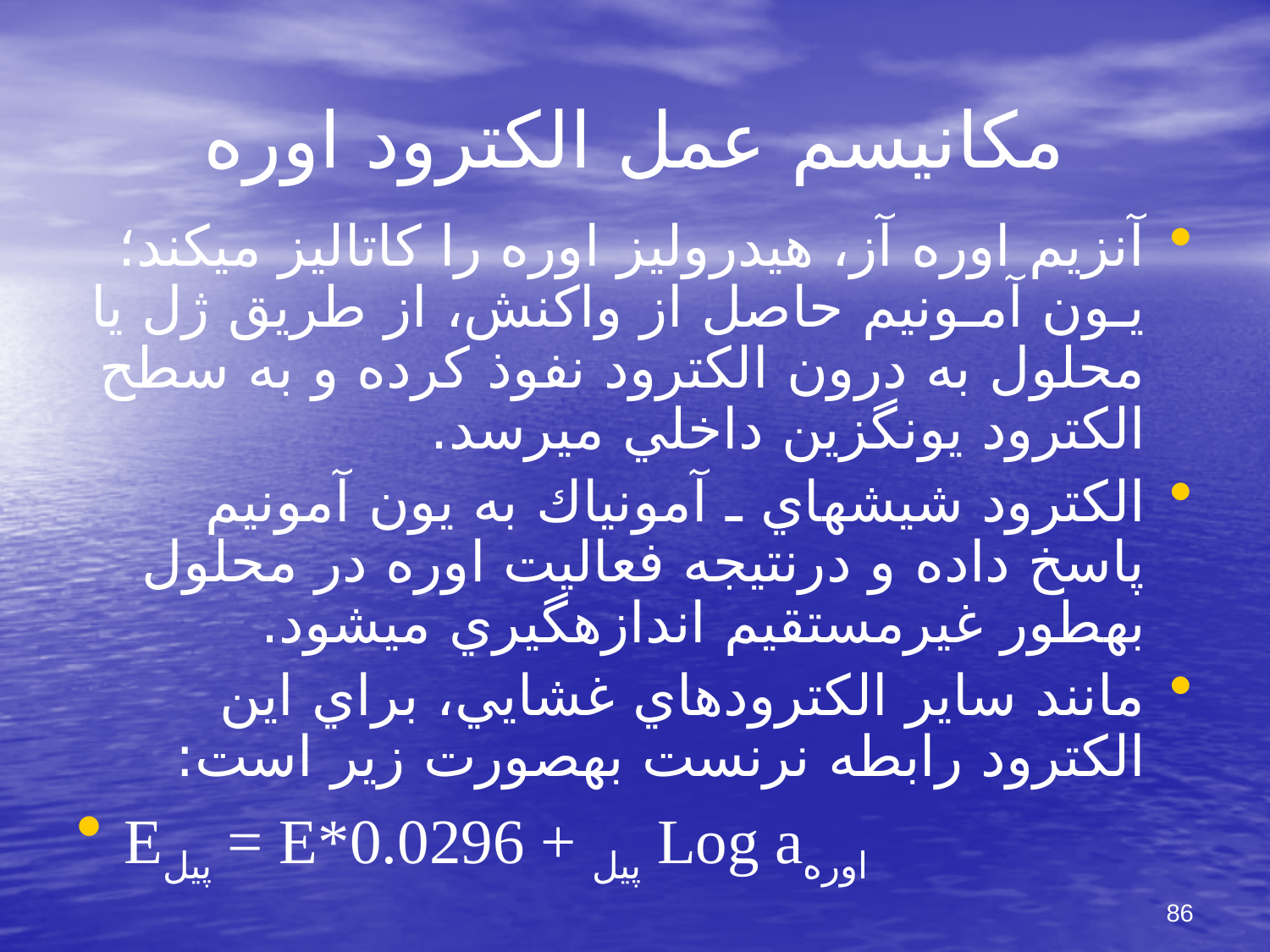

# مكانيسم عمل الكترود اوره
آنزيم اوره آز، هيدروليز اوره را كاتاليز مي‎كند؛ يـون آمـونيم حاصل از واكنش، از طريق ژل يا محلول به درون الكترود نفوذ كرده و به سطح الكترود يون‎گزين داخلي مي‎رسد.
الكترود شيشه‎اي ـ آمونياك به يون آمونيم پاسخ داده و درنتيجه فعاليت اوره در محلول به‎طور غيرمستقيم اندازه‎گيري مي‎شود.
مانند ساير الكترودهاي غشايي، براي اين الكترود رابطه نرنست به‎صورت زير است:
Eپيل = E*پيل + 0.0296 Log aاوره

86